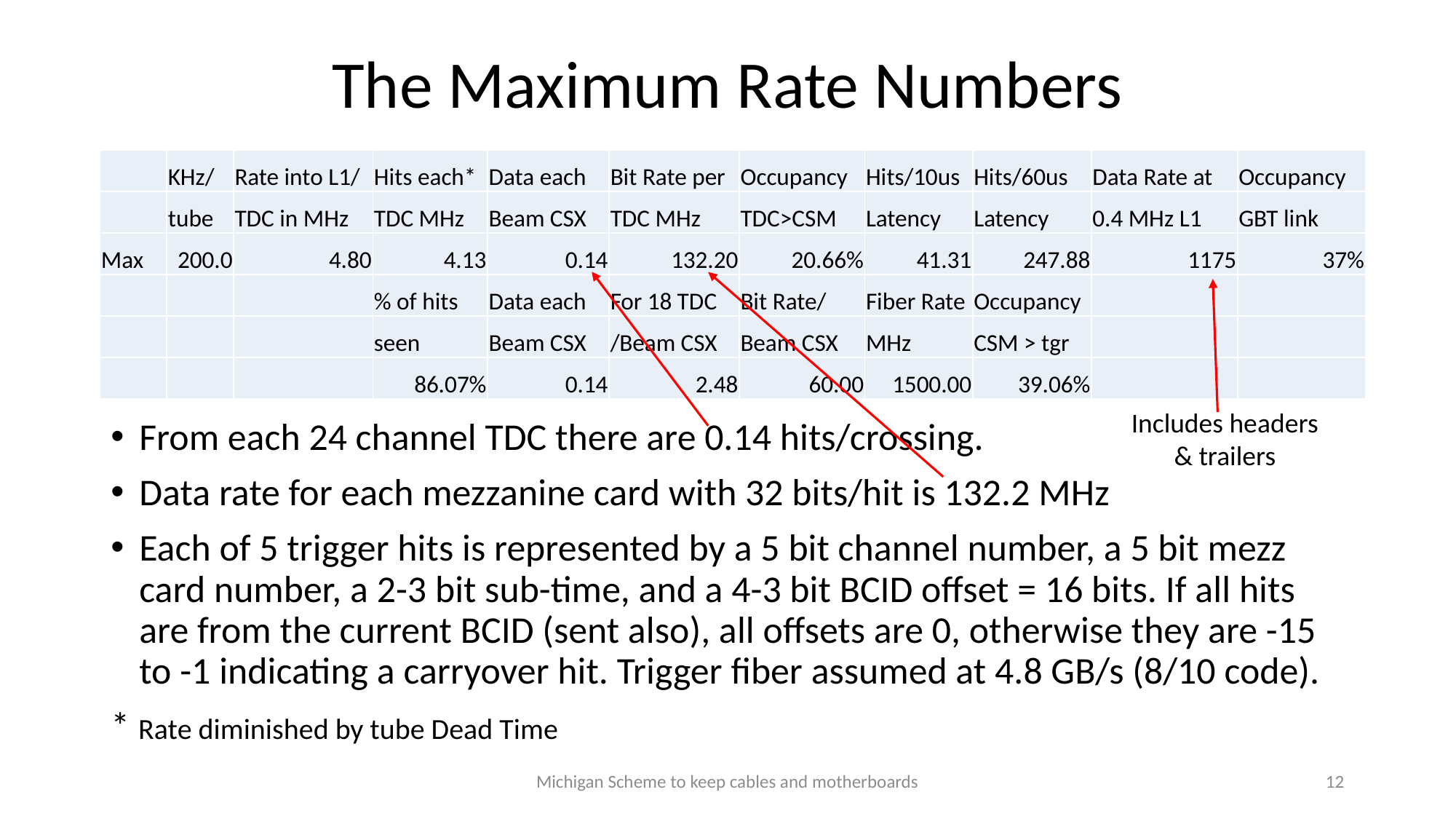

# The Maximum Rate Numbers
|  | KHz/ | Rate into L1/ | Hits each\* | Data each | Bit Rate per | Occupancy | Hits/10us | Hits/60us | Data Rate at | Occupancy |
| --- | --- | --- | --- | --- | --- | --- | --- | --- | --- | --- |
|  | tube | TDC in MHz | TDC MHz | Beam CSX | TDC MHz | TDC>CSM | Latency | Latency | 0.4 MHz L1 | GBT link |
| Max | 200.0 | 4.80 | 4.13 | 0.14 | 132.20 | 20.66% | 41.31 | 247.88 | 1175 | 37% |
|  |  |  | % of hits | Data each | For 18 TDC | Bit Rate/ | Fiber Rate | Occupancy |  |  |
|  |  |  | seen | Beam CSX | /Beam CSX | Beam CSX | MHz | CSM > tgr |  |  |
|  |  |  | 86.07% | 0.14 | 2.48 | 60.00 | 1500.00 | 39.06% |  |  |
Includes headers
& trailers
From each 24 channel TDC there are 0.14 hits/crossing.
Data rate for each mezzanine card with 32 bits/hit is 132.2 MHz
Each of 5 trigger hits is represented by a 5 bit channel number, a 5 bit mezz card number, a 2-3 bit sub-time, and a 4-3 bit BCID offset = 16 bits. If all hits are from the current BCID (sent also), all offsets are 0, otherwise they are -15 to -1 indicating a carryover hit. Trigger fiber assumed at 4.8 GB/s (8/10 code).
* Rate diminished by tube Dead Time

Michigan Scheme to keep cables and motherboards
12